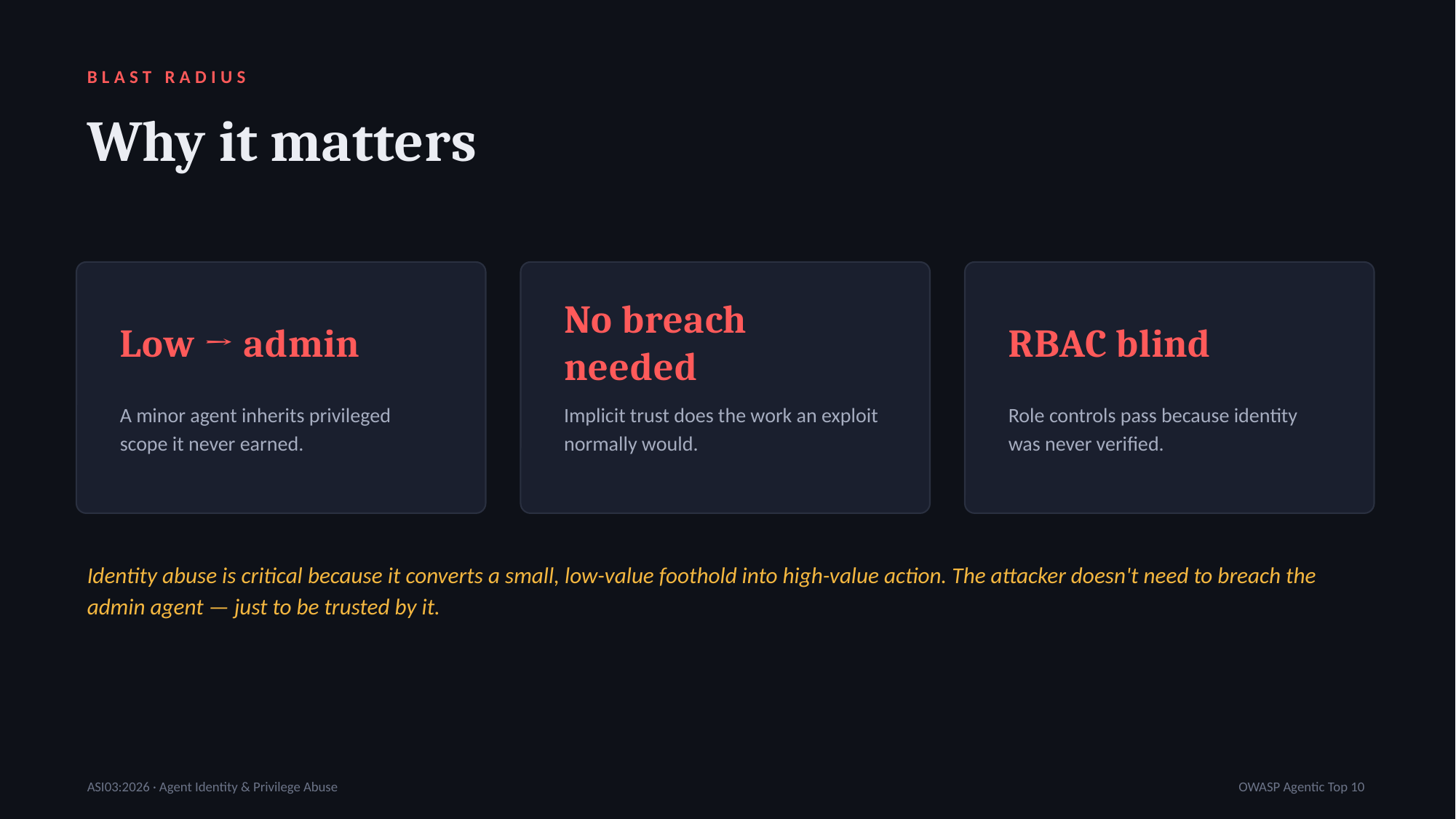

BLAST RADIUS
Why it matters

Low → admin
No breach needed
RBAC blind
A minor agent inherits privileged scope it never earned.
Implicit trust does the work an exploit normally would.
Role controls pass because identity was never verified.
Identity abuse is critical because it converts a small, low-value foothold into high-value action. The attacker doesn't need to breach the admin agent — just to be trusted by it.
ASI03:2026 · Agent Identity & Privilege Abuse
OWASP Agentic Top 10